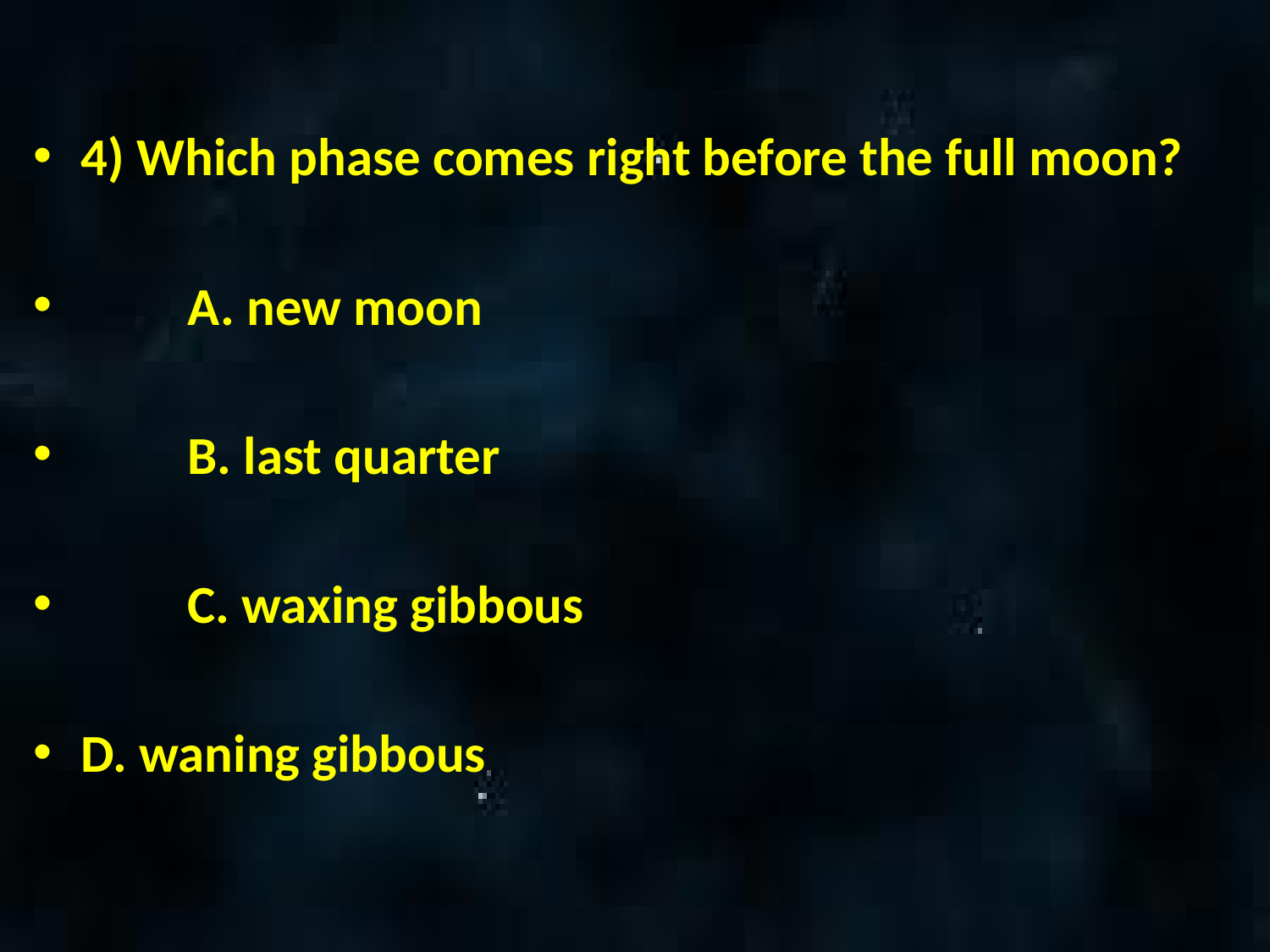

4) Which phase comes right before the full moon?

	A. new moon

	B. last quarter

	C. waxing gibbous

	D. waning gibbous